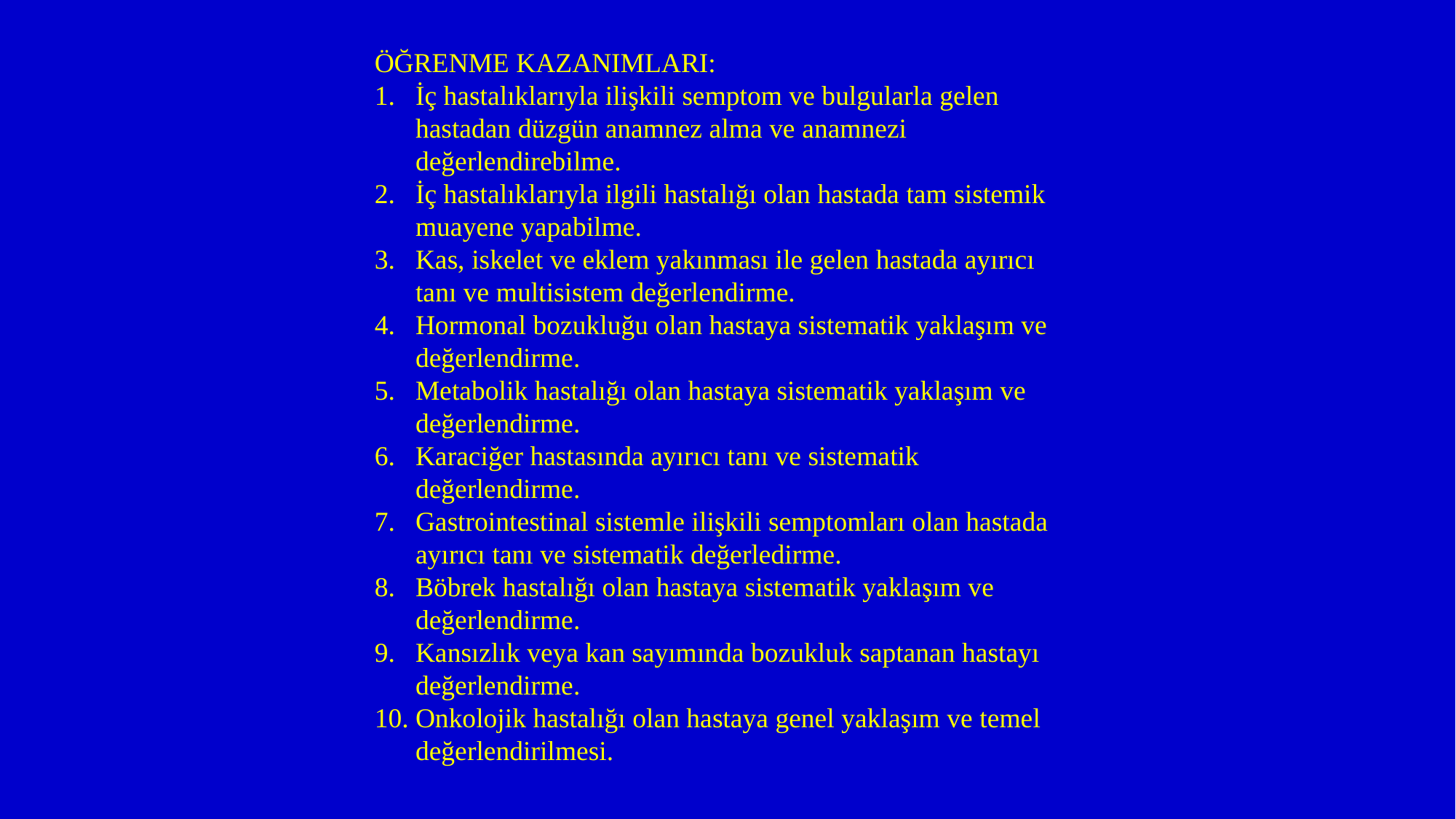

ÖĞRENME KAZANIMLARI:
İç hastalıklarıyla ilişkili semptom ve bulgularla gelen hastadan düzgün anamnez alma ve anamnezi değerlendirebilme.
İç hastalıklarıyla ilgili hastalığı olan hastada tam sistemik muayene yapabilme.
Kas, iskelet ve eklem yakınması ile gelen hastada ayırıcı tanı ve multisistem değerlendirme.
Hormonal bozukluğu olan hastaya sistematik yaklaşım ve değerlendirme.
Metabolik hastalığı olan hastaya sistematik yaklaşım ve değerlendirme.
Karaciğer hastasında ayırıcı tanı ve sistematik değerlendirme.
Gastrointestinal sistemle ilişkili semptomları olan hastada ayırıcı tanı ve sistematik değerledirme.
Böbrek hastalığı olan hastaya sistematik yaklaşım ve değerlendirme.
Kansızlık veya kan sayımında bozukluk saptanan hastayı değerlendirme.
Onkolojik hastalığı olan hastaya genel yaklaşım ve temel değerlendirilmesi.